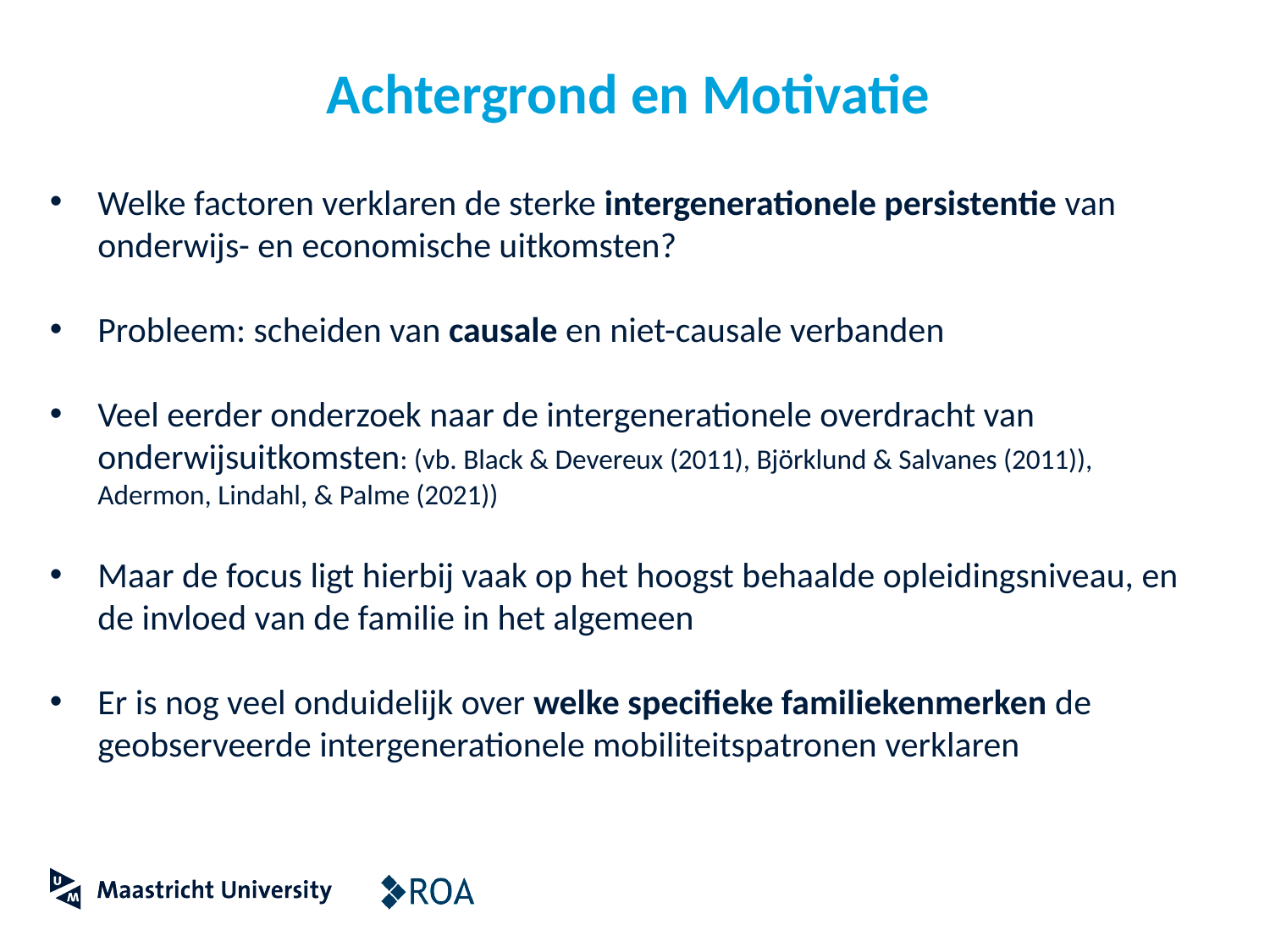

# Achtergrond en Motivatie
Welke factoren verklaren de sterke intergenerationele persistentie van onderwijs- en economische uitkomsten?

Probleem: scheiden van causale en niet-causale verbanden

Veel eerder onderzoek naar de intergenerationele overdracht van onderwijsuitkomsten: (vb. Black & Devereux (2011), Björklund & Salvanes (2011)), Adermon, Lindahl, & Palme (2021))

Maar de focus ligt hierbij vaak op het hoogst behaalde opleidingsniveau, en de invloed van de familie in het algemeen

Er is nog veel onduidelijk over welke specifieke familiekenmerken de geobserveerde intergenerationele mobiliteitspatronen verklaren